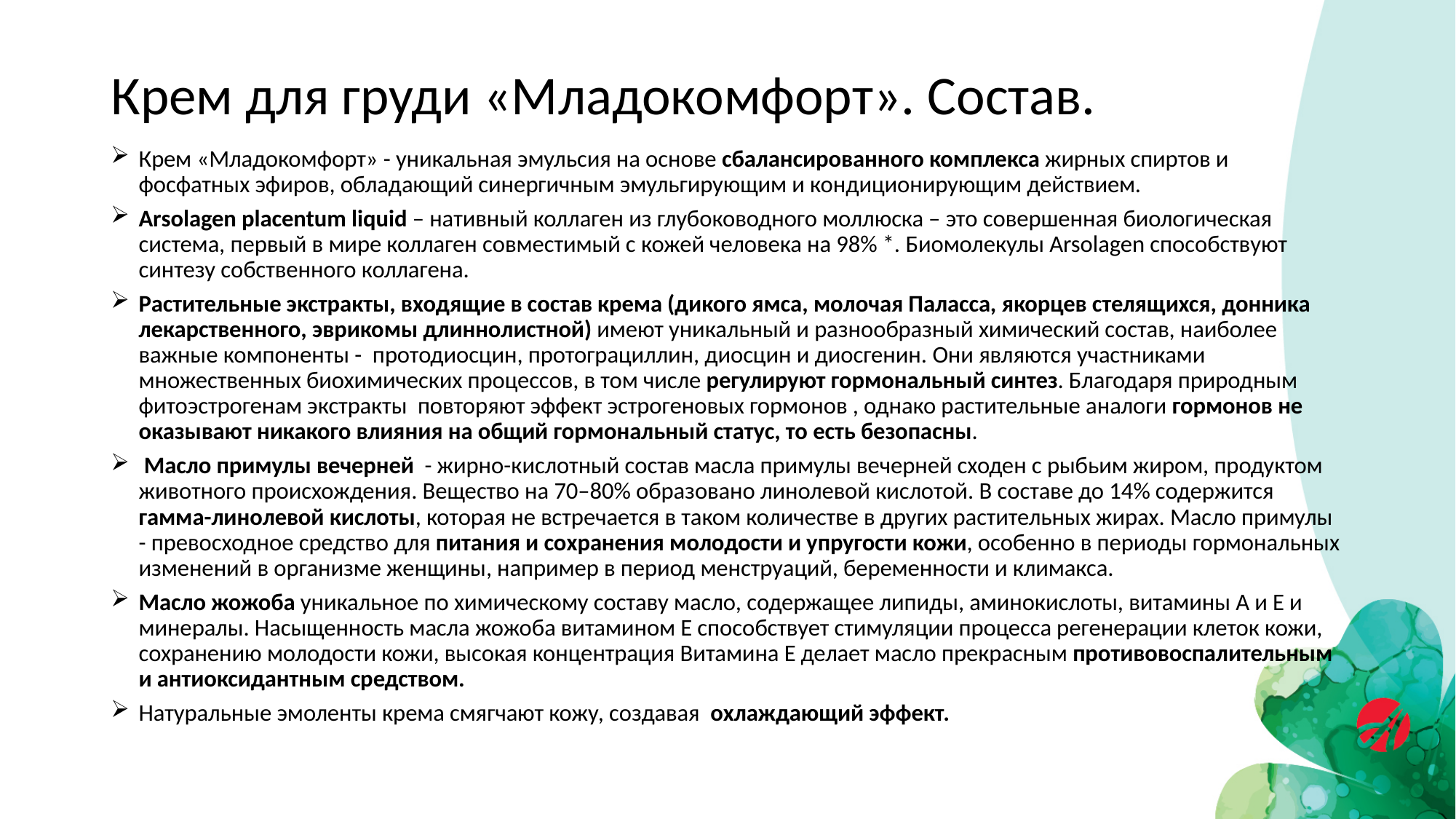

# Крем для груди «Младокомфорт». Состав.
Крем «Младокомфорт» - уникальная эмульсия на основе сбалансированного комплекса жирных спиртов и фосфатных эфиров, обладающий синергичным эмульгирующим и кондиционирующим действием.
Arsolagen placentum liquid – нативный коллаген из глубоководного моллюска – это совершенная биологическая система, первый в мире коллаген совместимый с кожей человека на 98% *. Биомолекулы Arsolagen способствуют синтезу собственного коллагена.
Растительные экстракты, входящие в состав крема (дикого ямса, молочая Паласса, якорцев стелящихся, донника лекарственного, эврикомы длиннолистной) имеют уникальный и разнообразный химический состав, наиболее важные компоненты -  протодиосцин, протограциллин, диосцин и диосгенин. Они являются участниками множественных биохимических процессов, в том числе регулируют гормональный синтез. Благодаря природным фитоэстрогенам экстракты  повторяют эффект эстрогеновых гормонов , однако растительные аналоги гормонов не оказывают никакого влияния на общий гормональный статус, то есть безопасны.
 Масло примулы вечерней  - жирно-кислотный состав масла примулы вечерней сходен с рыбьим жиром, продуктом животного происхождения. Вещество на 70–80% образовано линолевой кислотой. В составе до 14% содержится гамма-линолевой кислоты, которая не встречается в таком количестве в других растительных жирах. Масло примулы - превосходное средство для питания и сохранения молодости и упругости кожи, особенно в периоды гормональных изменений в организме женщины, например в период менструаций, беременности и климакса.
Масло жожоба уникальное по химическому составу масло, содержащее липиды, аминокислоты, витамины А и Е и минералы. Насыщенность масла жожоба витамином Е способствует стимуляции процесса регенерации клеток кожи, сохранению молодости кожи, высокая концентрация Витамина Е делает масло прекрасным противовоспалительным и антиоксидантным средством.
Натуральные эмоленты крема смягчают кожу, создавая  охлаждающий эффект.